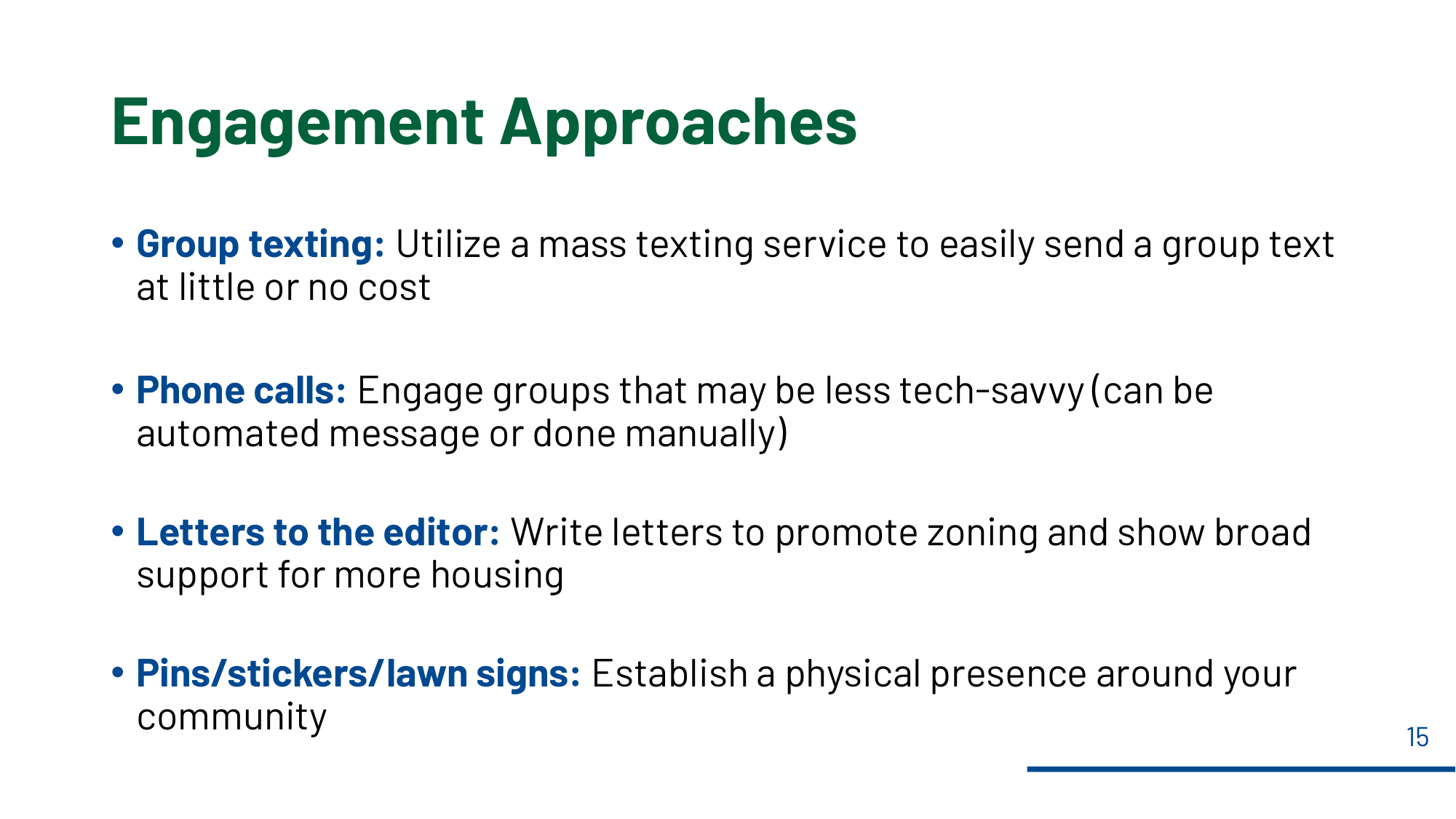

# Engagement Approaches
Group texting: Utilize a mass texting service to easily send a group text at little or no cost
Phone calls: Engage groups that may be less tech-savvy (can be automated message or done manually)
Letters to the editor: Write letters to promote zoning and show broad support for more housing
Pins/stickers/lawn signs: Establish a physical presence around your community
15